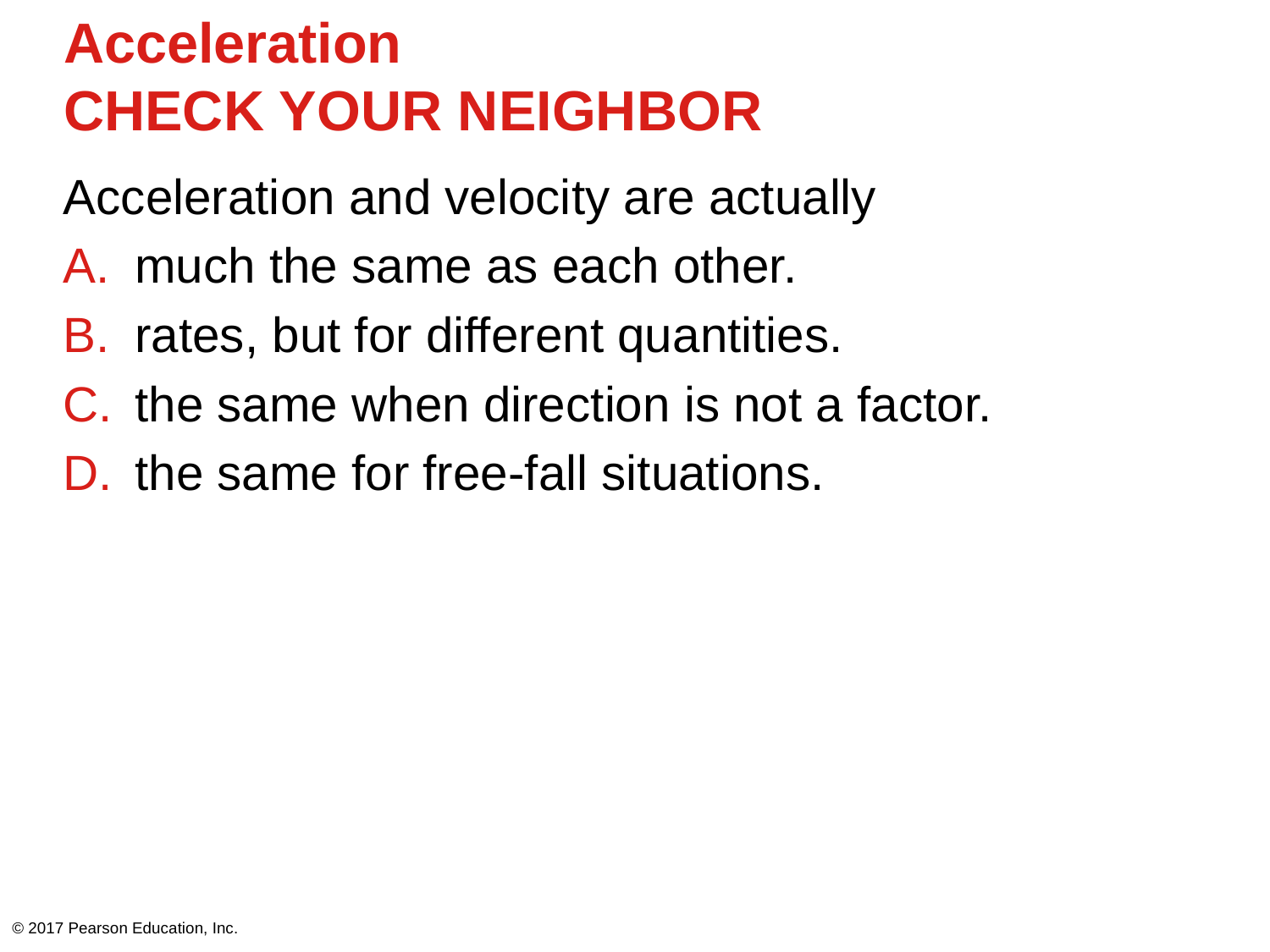

# Acceleration CHECK YOUR NEIGHBOR
Acceleration and velocity are actually
much the same as each other.
rates, but for different quantities.
the same when direction is not a factor.
the same for free-fall situations.
© 2017 Pearson Education, Inc.